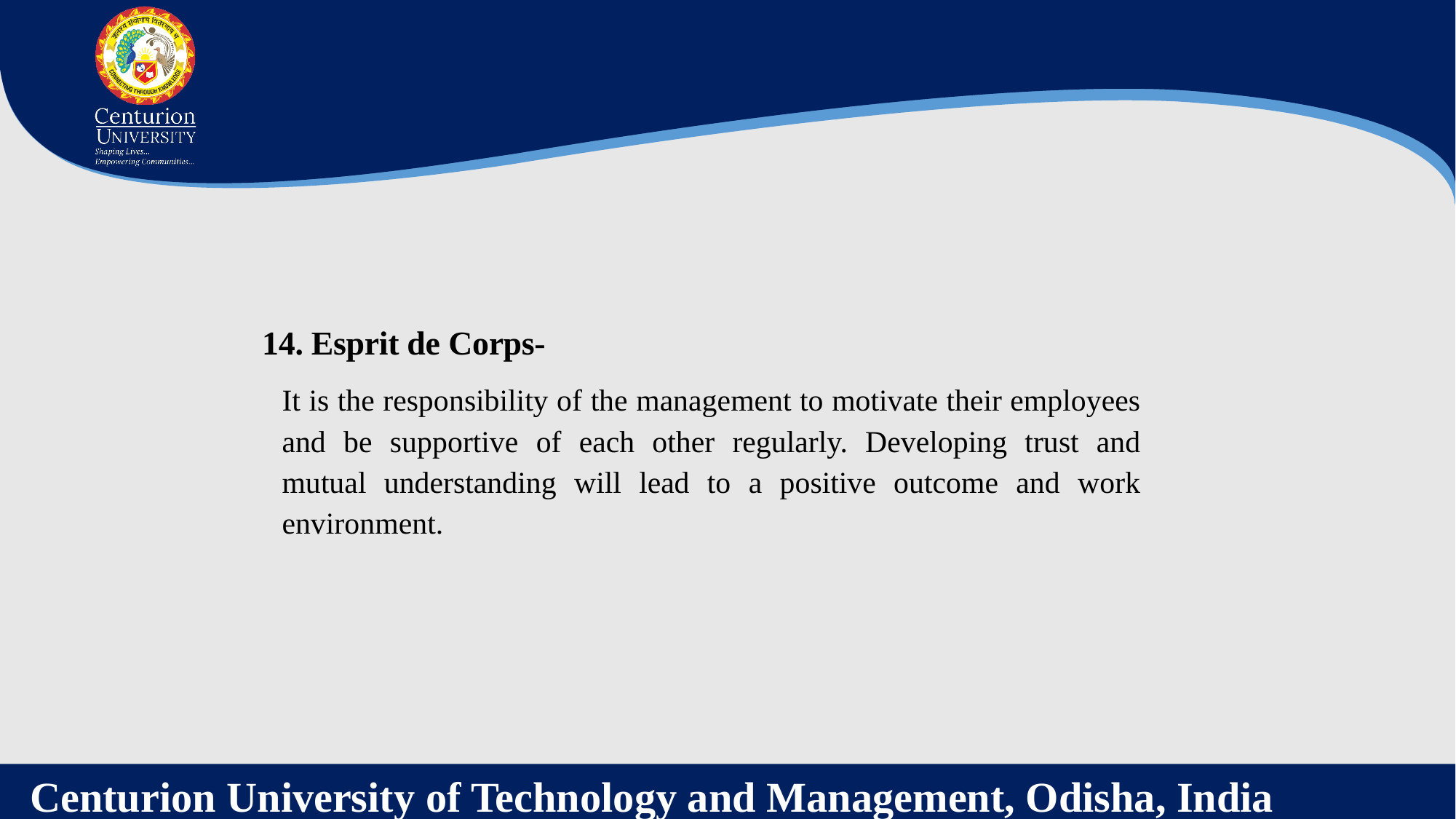

14. Esprit de Corps-
It is the responsibility of the management to motivate their employees and be supportive of each other regularly. Developing trust and mutual understanding will lead to a positive outcome and work environment.